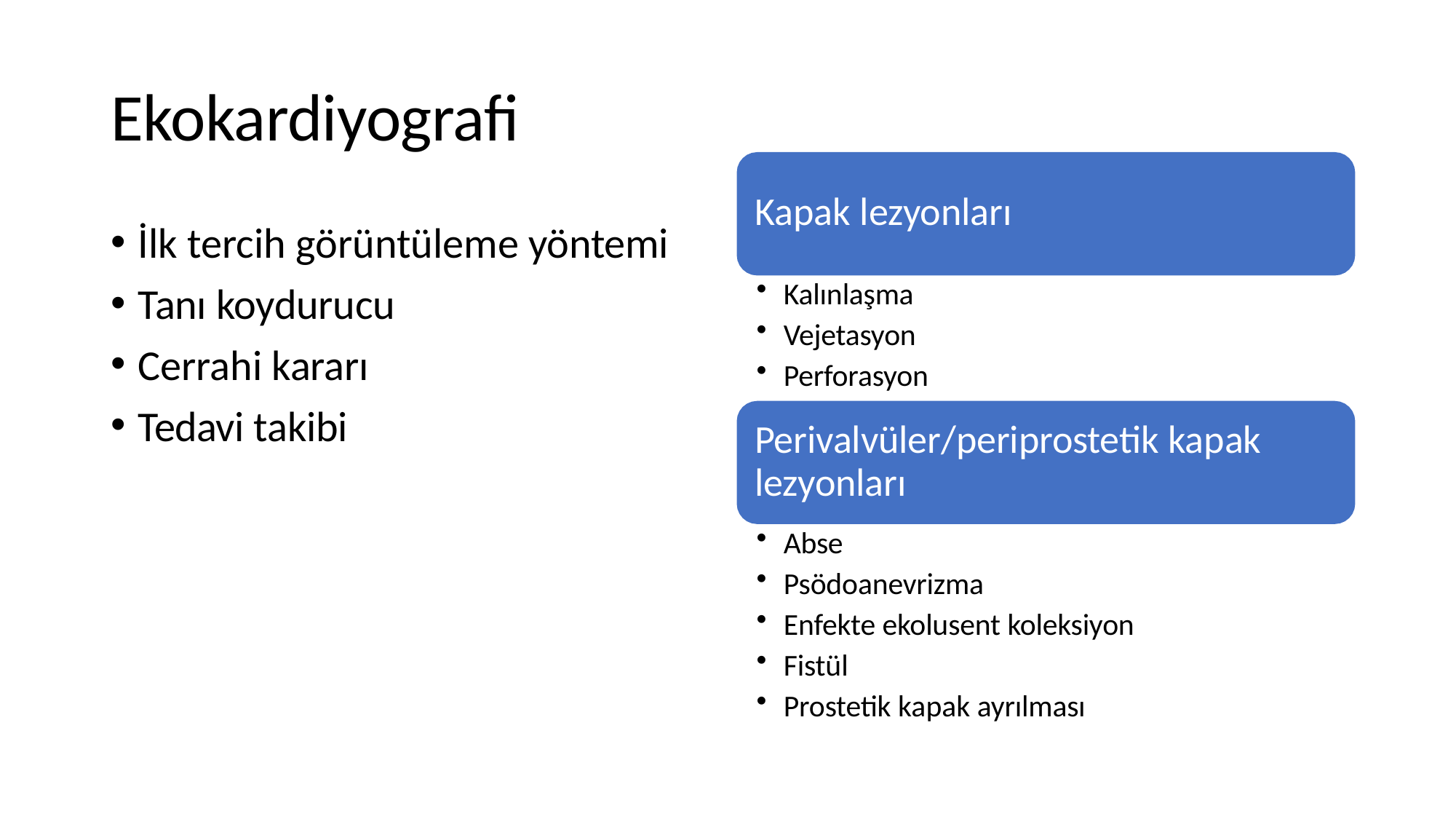

# Ekokardiyografi

Kapak lezyonları
İlk tercih görüntüleme yöntemi
Tanı koydurucu
Cerrahi kararı
Tedavi takibi
Kalınlaşma
Vejetasyon
Perforasyon

Perivalvüler/periprostetik kapak lezyonları
Abse
Psödoanevrizma
Enfekte ekolusent koleksiyon
Fistül
Prostetik kapak ayrılması